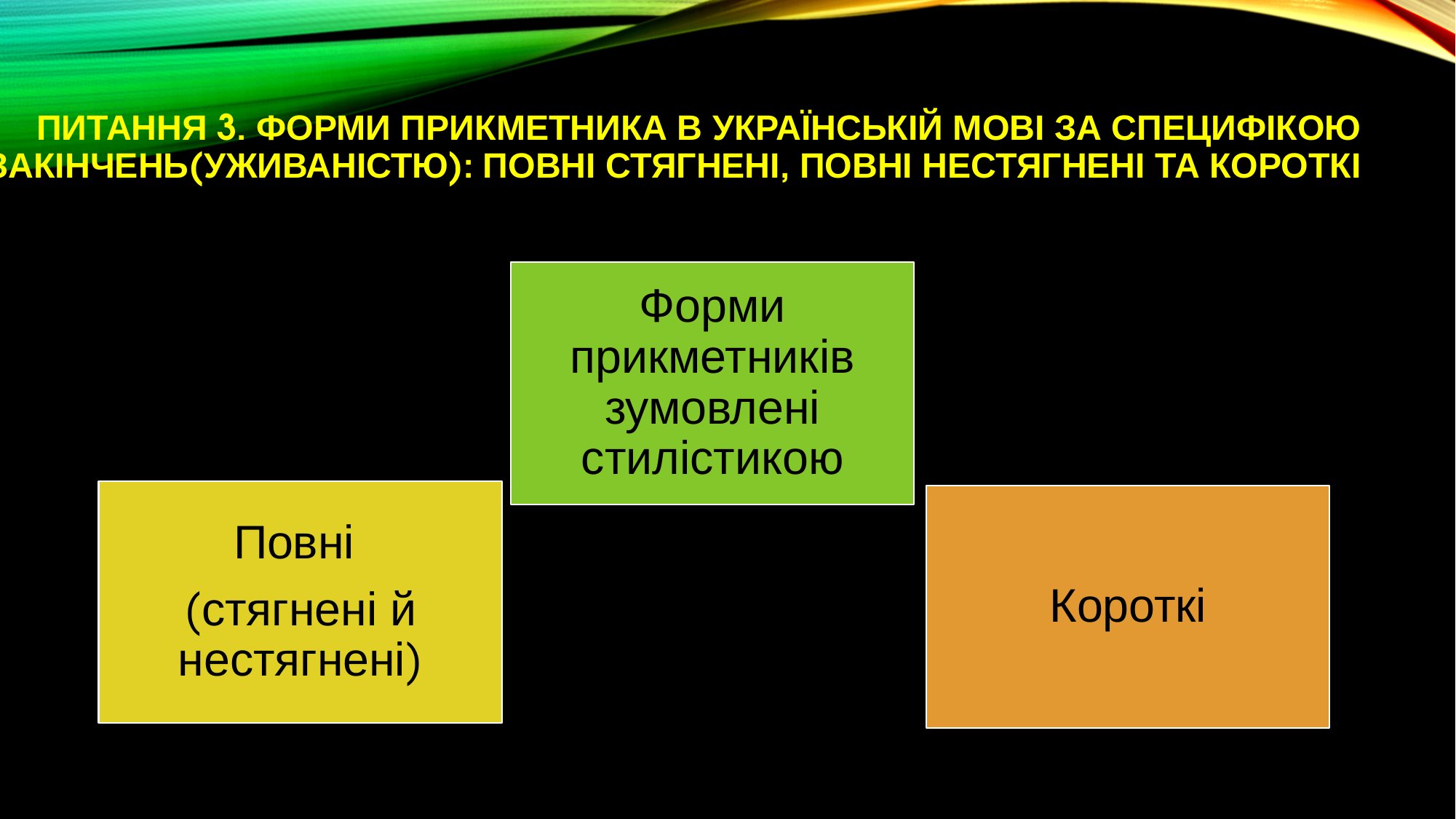

# Питання 3. Форми прикметника в українській мові за специфікою закінчень(уживаністю): повні стягнені, повні нестягнені та короткі
Форми прикметників зумовлені стилістикою
Повні
(стягнені й нестягнені)
Короткі